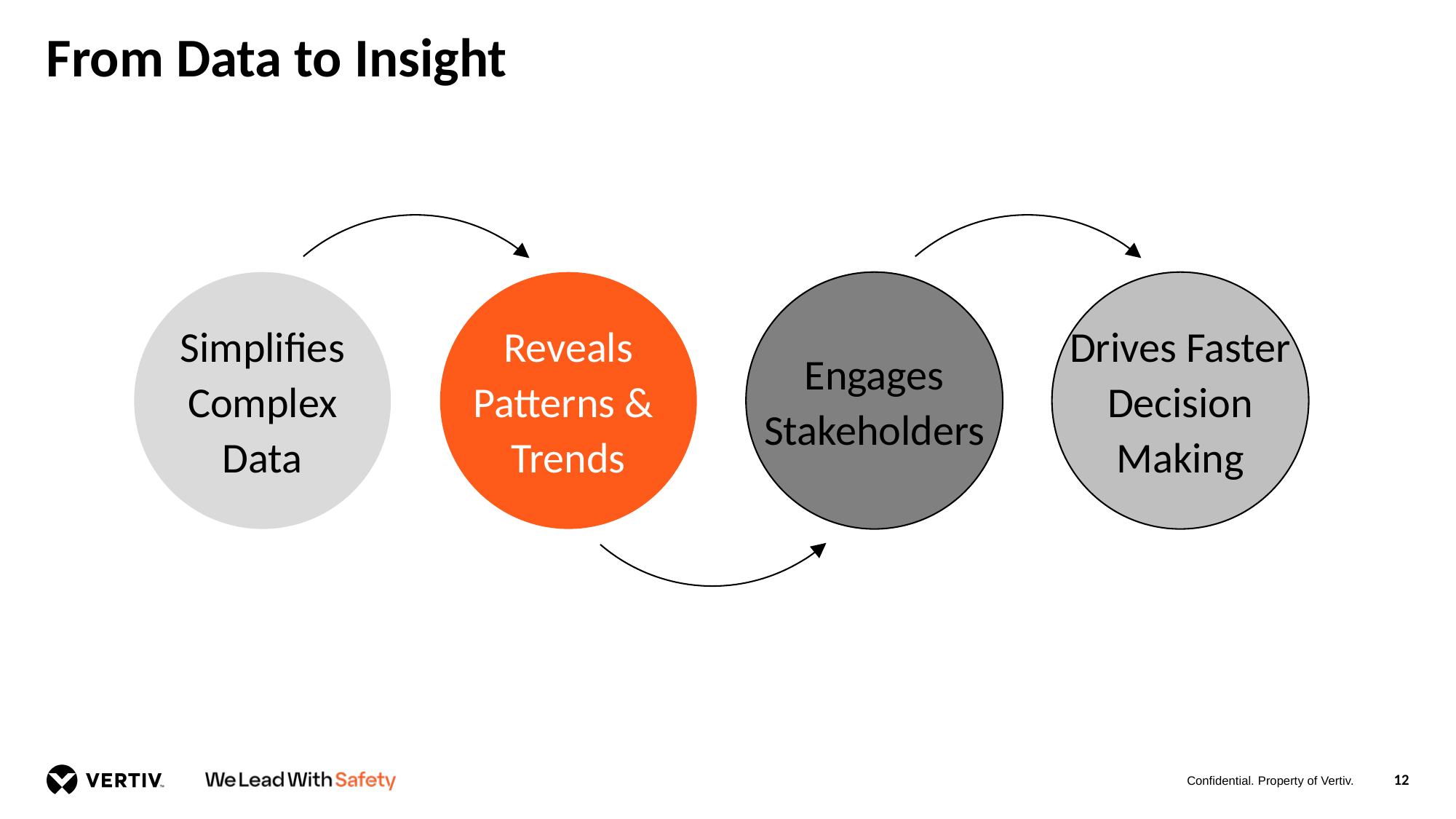

# From Data to Insight

Simplifies
Complex
Data
Reveals
Patterns &
Trends
Engages
Stakeholders
Drives Faster
Decision
Making
12